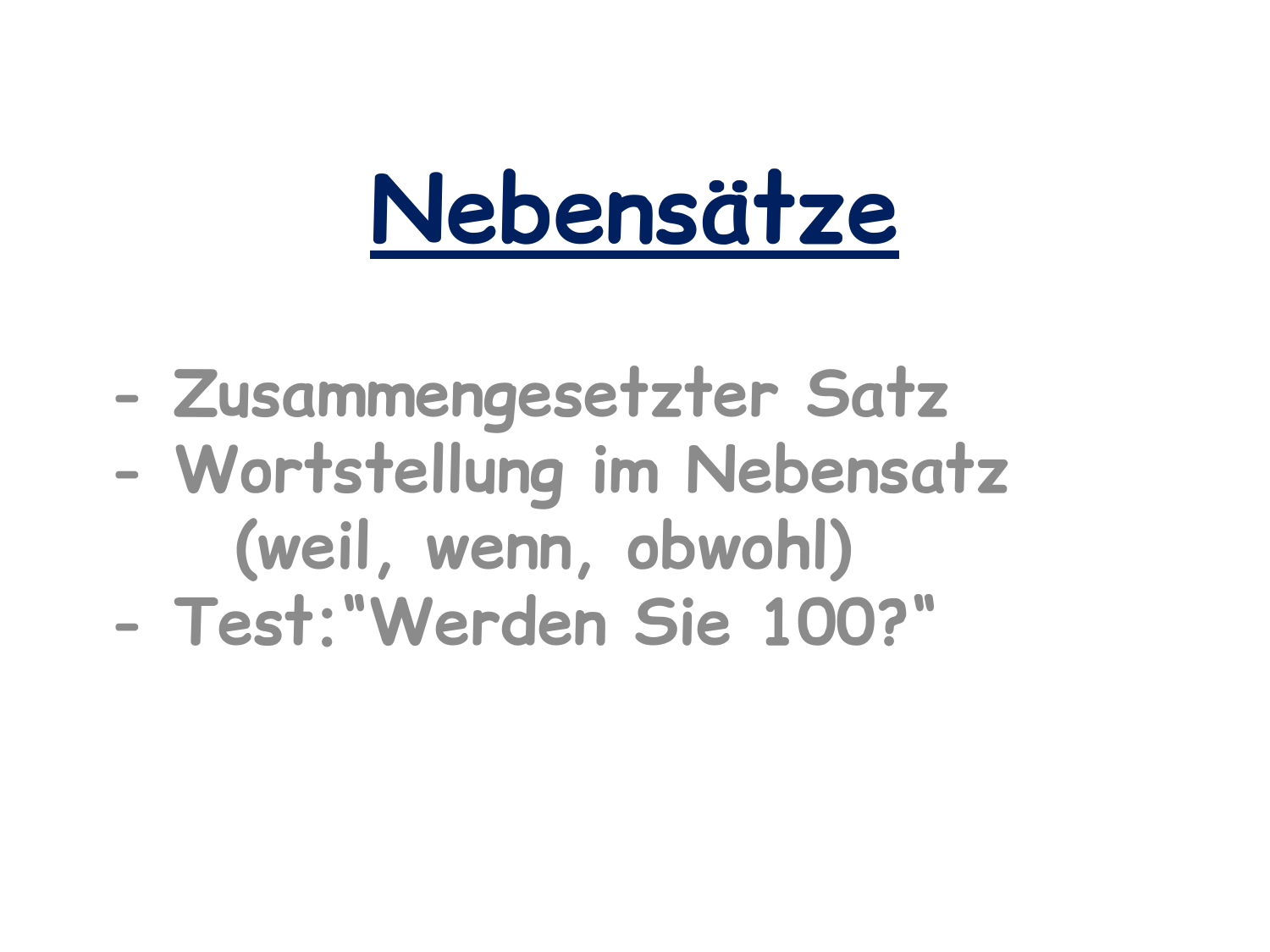

# Nebensätze
- Zusammengesetzter Satz
- Wortstellung im Nebensatz     	(weil, wenn, obwohl)
- Test:“Werden Sie 100?“